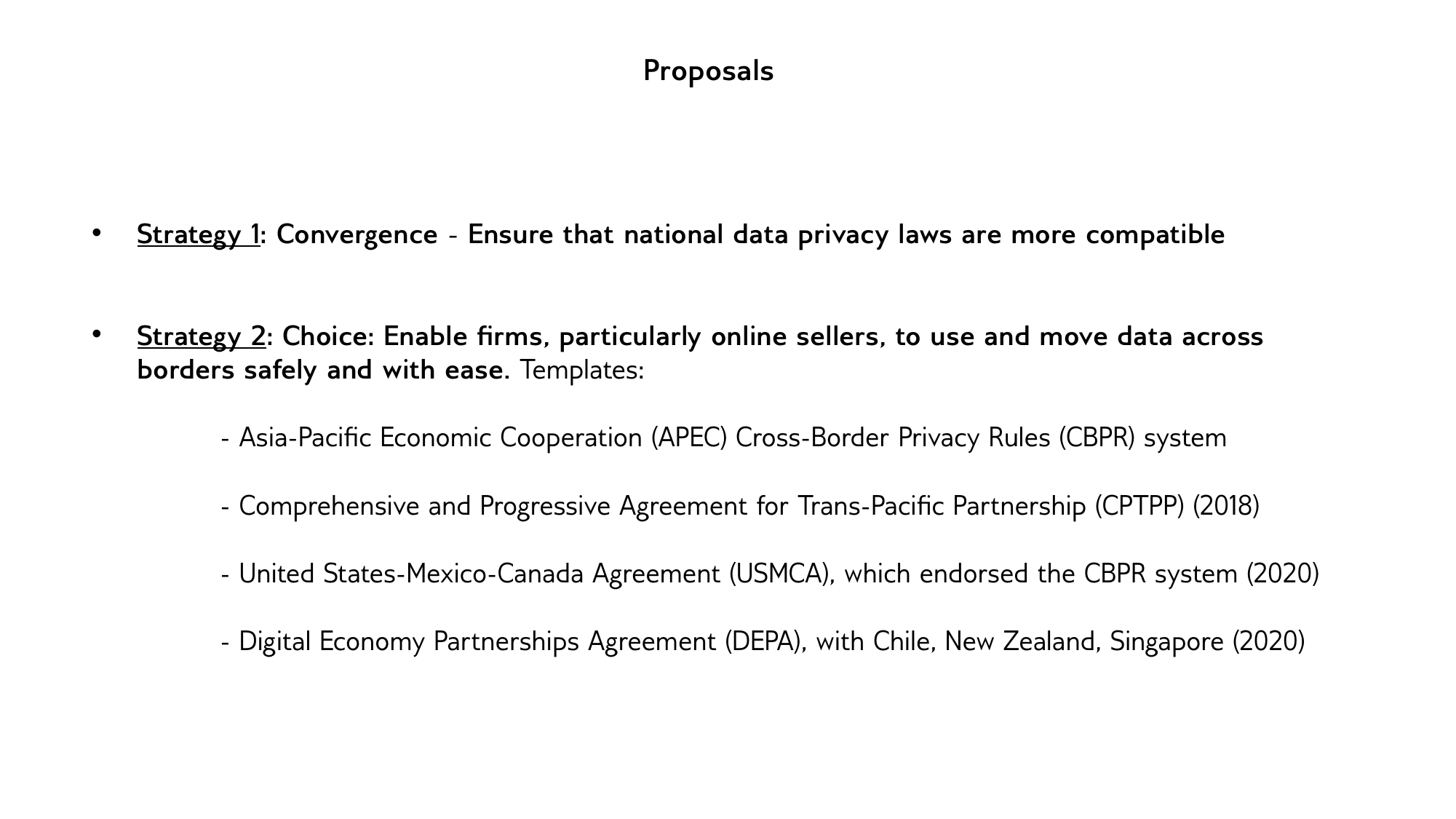

Proposals
Strategy 1: Convergence - Ensure that national data privacy laws are more compatible

Strategy 2: Choice: Enable firms, particularly online sellers, to use and move data across borders safely and with ease. Templates:

               - Asia-Pacific Economic Cooperation (APEC) Cross-Border Privacy Rules (CBPR) system

               - Comprehensive and Progressive Agreement for Trans-Pacific Partnership (CPTPP) (2018)

               - United States-Mexico-Canada Agreement (USMCA), which endorsed the CBPR system (2020)

               - Digital Economy Partnerships Agreement (DEPA), with Chile, New Zealand, Singapore (2020)